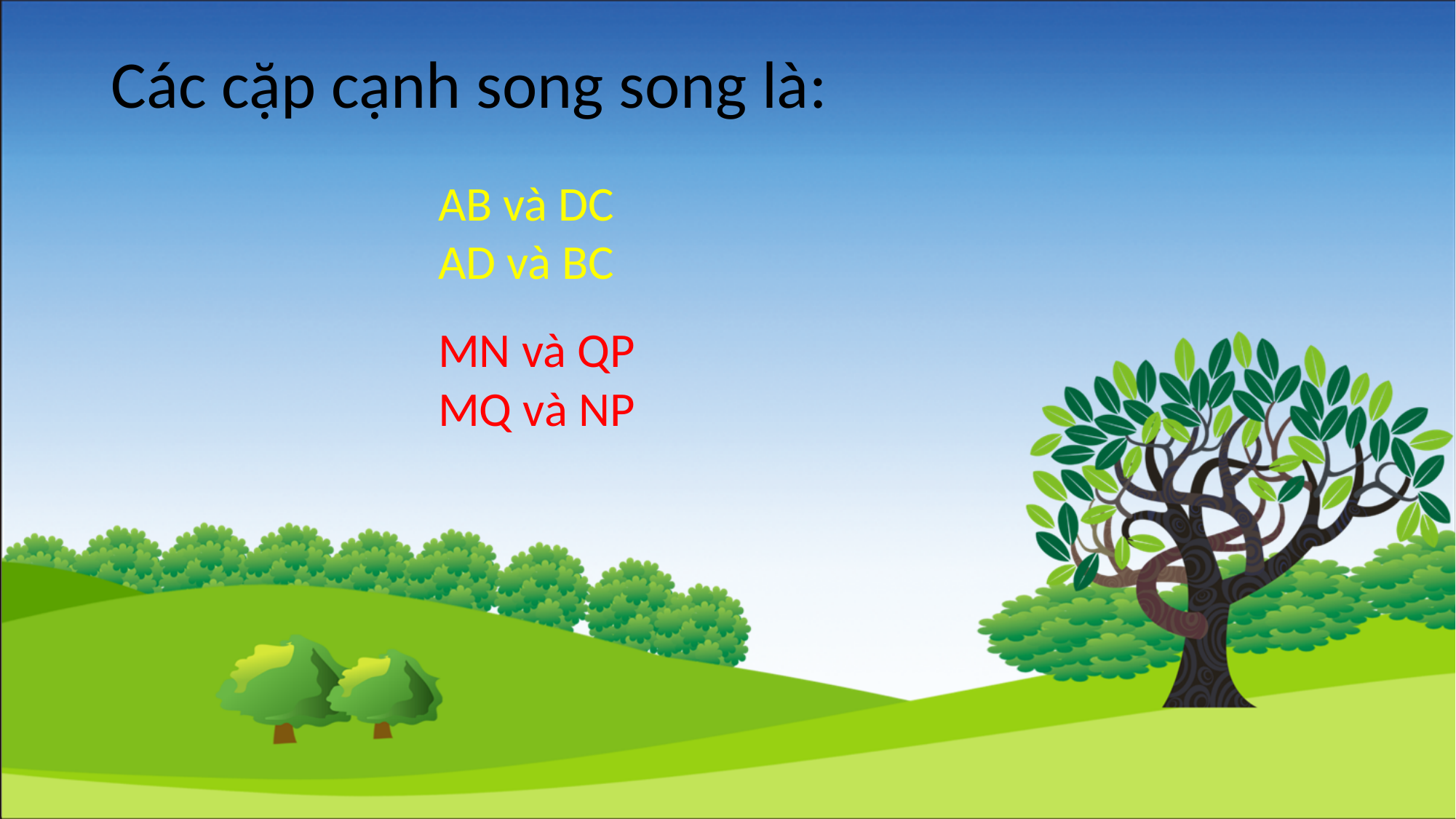

# Các cặp cạnh song song là:
AB và DC
AD và BC
MN và QP
MQ và NP